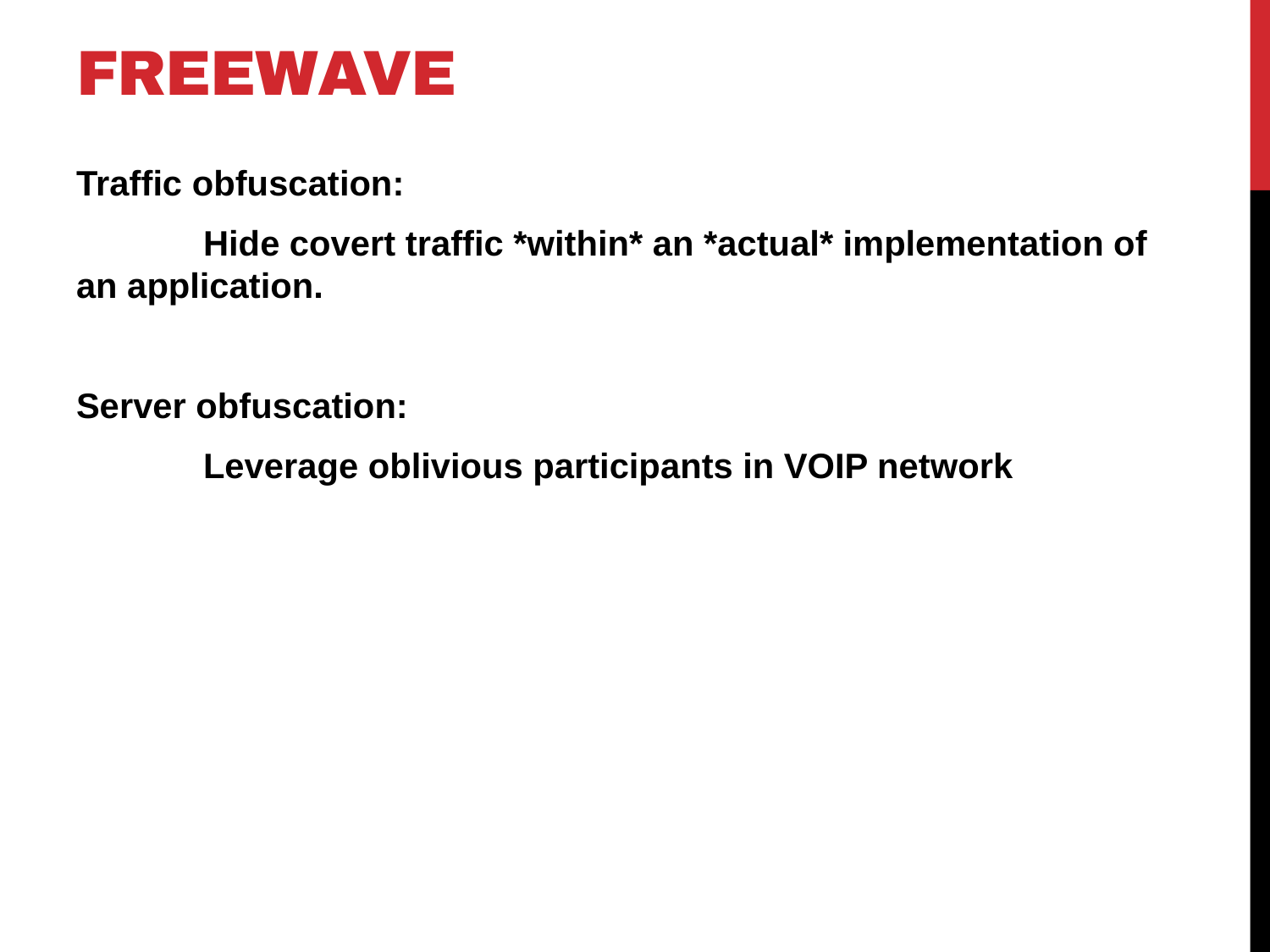

# freewave
Traffic obfuscation:
	Hide covert traffic *within* an *actual* implementation of an application.

Server obfuscation:
	Leverage oblivious participants in VOIP network